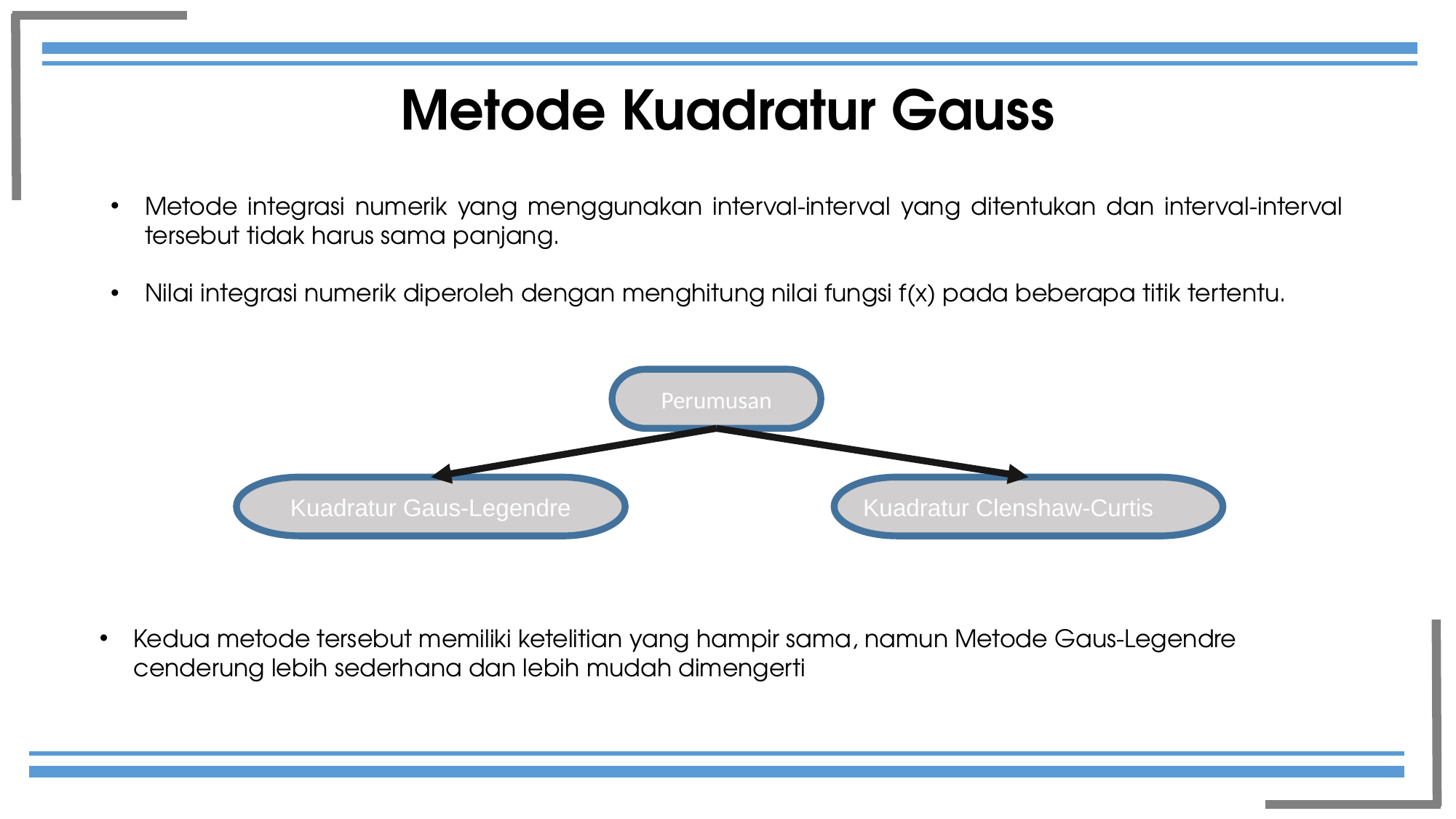

# Metode Kuadratur Gauss
Metode integrasi numerik yang menggunakan interval-interval yang ditentukan dan interval-interval tersebut tidak harus sama panjang.

Nilai integrasi numerik diperoleh dengan menghitung nilai fungsi f(x) pada beberapa titik tertentu.

Perumusan
Kuadratur Gaus-Legendre
Kuadratur Clenshaw-Curtis
Kedua metode tersebut memiliki ketelitian yang hampir sama, namun Metode Gaus-Legendre cenderung lebih sederhana dan lebih mudah dimengerti